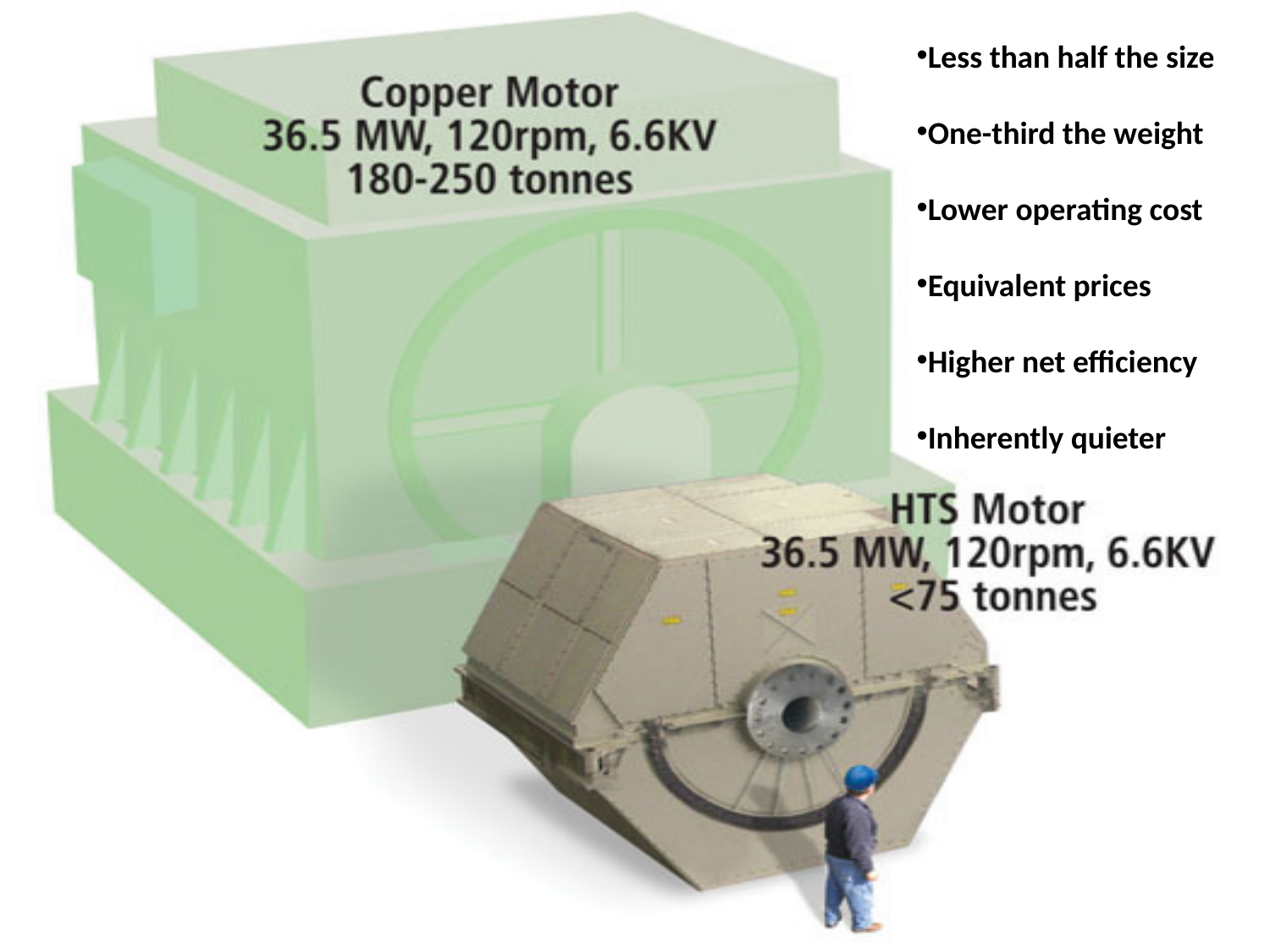

Less than half the size

One-third the weight

Lower operating cost

Equivalent prices

Higher net efficiency

Inherently quieter